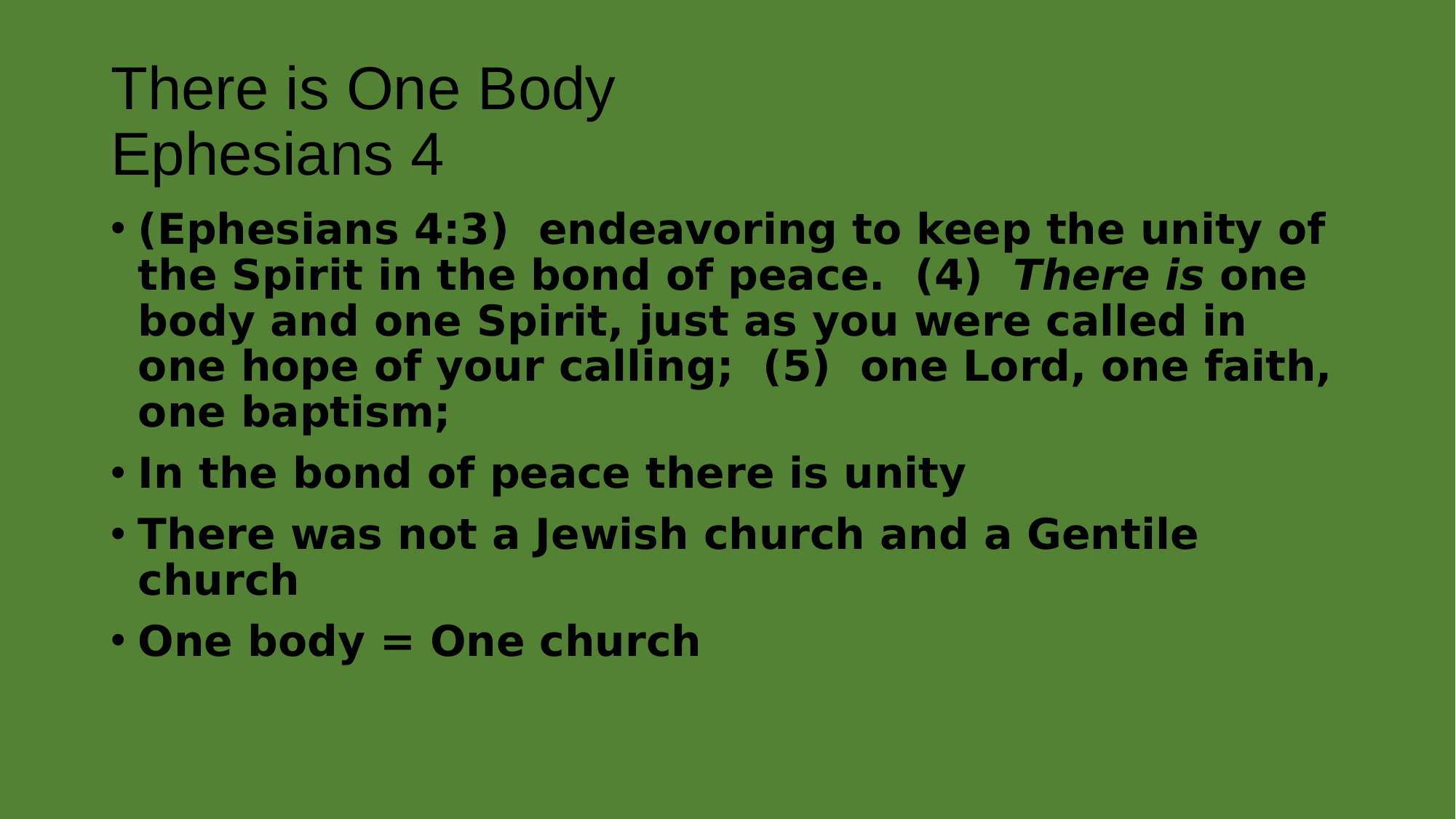

# There is One Body Ephesians 4
(Ephesians 4:3)  endeavoring to keep the unity of the Spirit in the bond of peace.  (4)  There is one body and one Spirit, just as you were called in one hope of your calling;  (5)  one Lord, one faith, one baptism;
In the bond of peace there is unity
There was not a Jewish church and a Gentile church
One body = One church